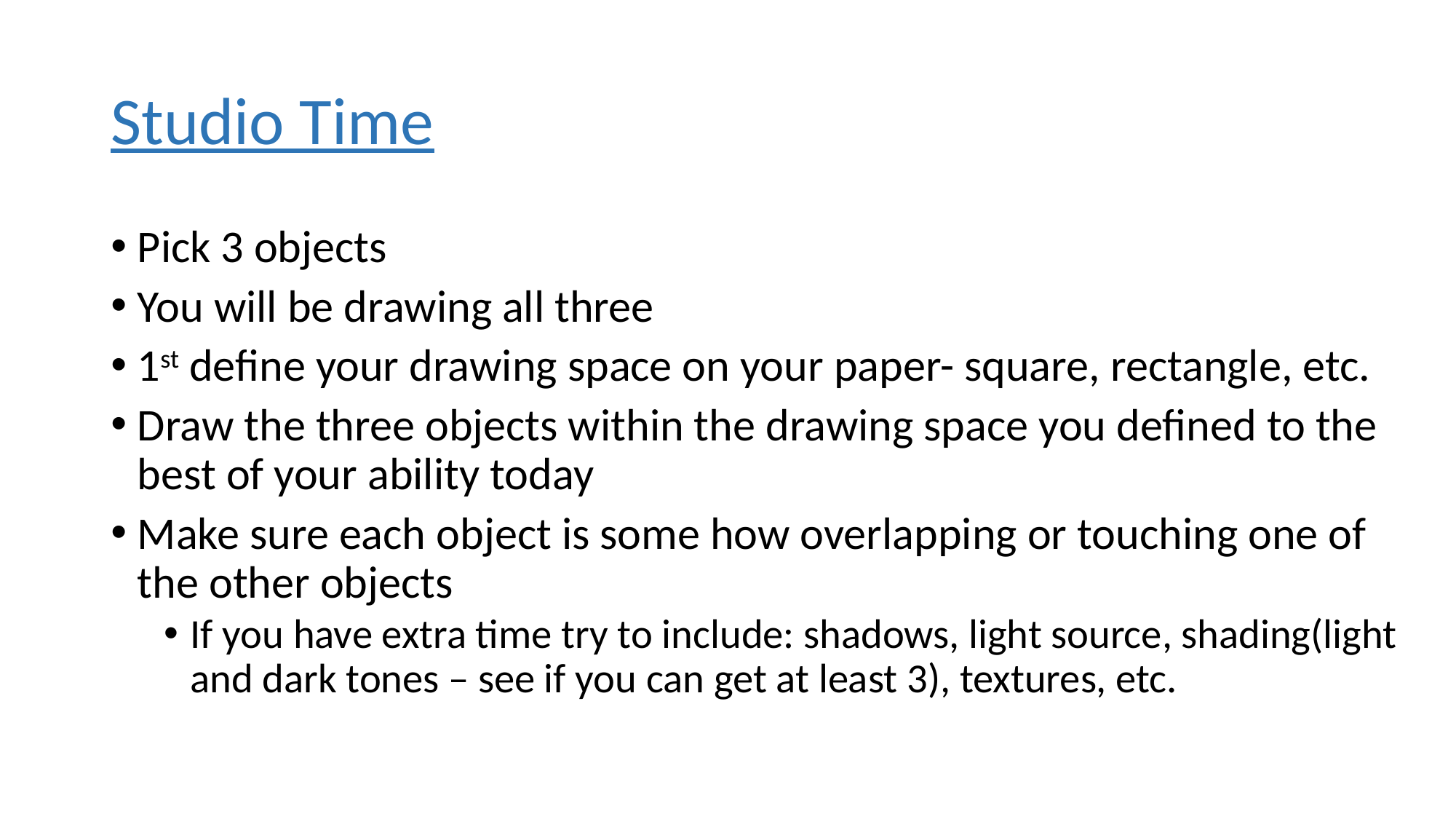

# Studio Time
Pick 3 objects
You will be drawing all three
1st define your drawing space on your paper- square, rectangle, etc.
Draw the three objects within the drawing space you defined to the best of your ability today
Make sure each object is some how overlapping or touching one of the other objects
If you have extra time try to include: shadows, light source, shading(light and dark tones – see if you can get at least 3), textures, etc.